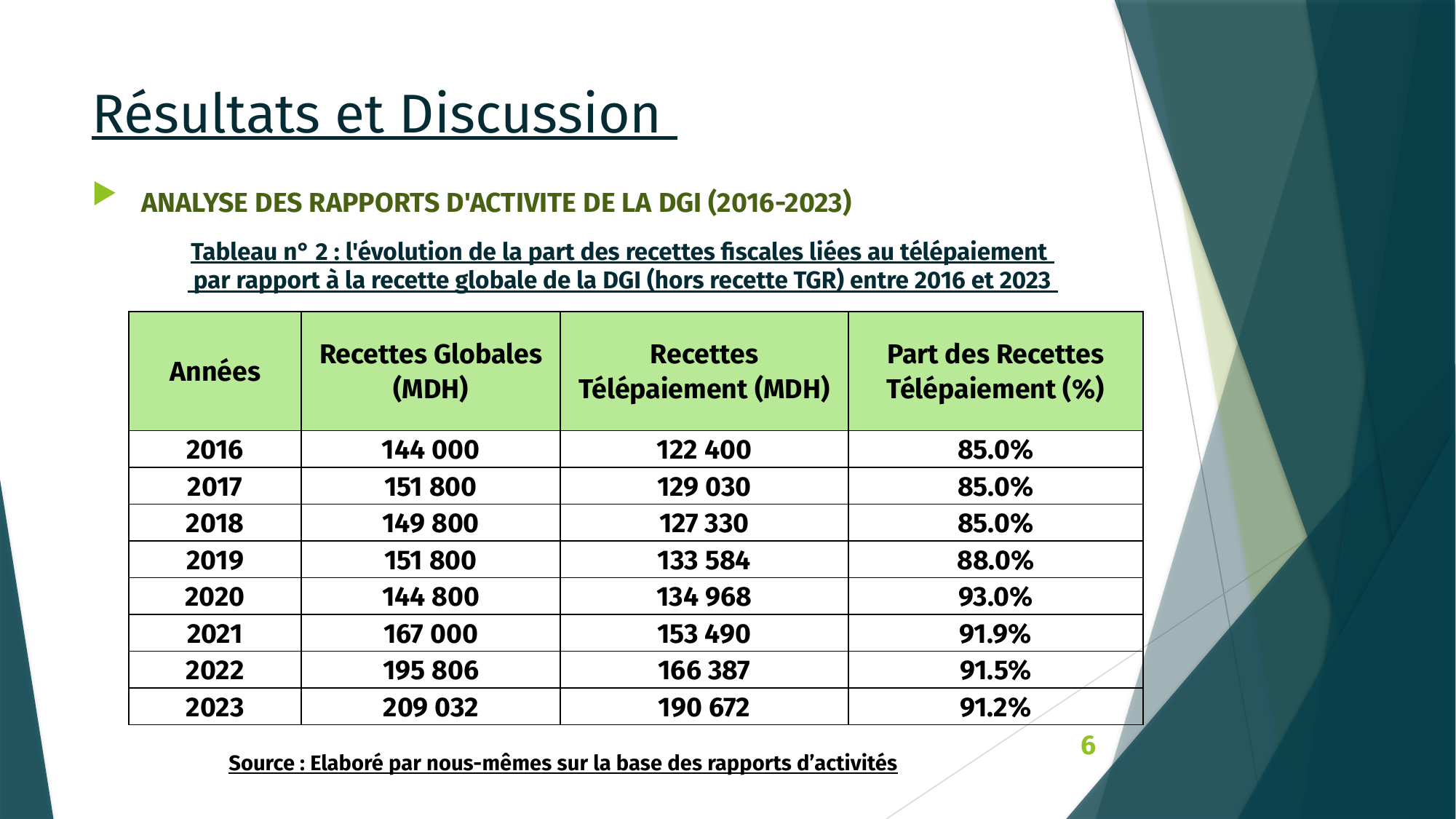

# Résultats et Discussion
 ANALYSE DES RAPPORTS D'ACTIVITE DE LA DGI (2016-2023)

Tableau n° 2 : l'évolution de la part des recettes fiscales liées au télépaiement
 par rapport à la recette globale de la DGI (hors recette TGR) entre 2016 et 2023
| Années | Recettes Globales (MDH) | Recettes Télépaiement (MDH) | Part des Recettes Télépaiement (%) |
| --- | --- | --- | --- |
| 2016 | 144 000 | 122 400 | 85.0% |
| 2017 | 151 800 | 129 030 | 85.0% |
| 2018 | 149 800 | 127 330 | 85.0% |
| 2019 | 151 800 | 133 584 | 88.0% |
| 2020 | 144 800 | 134 968 | 93.0% |
| 2021 | 167 000 | 153 490 | 91.9% |
| 2022 | 195 806 | 166 387 | 91.5% |
| 2023 | 209 032 | 190 672 | 91.2% |
6
Source : Elaboré par nous-mêmes sur la base des rapports d’activités